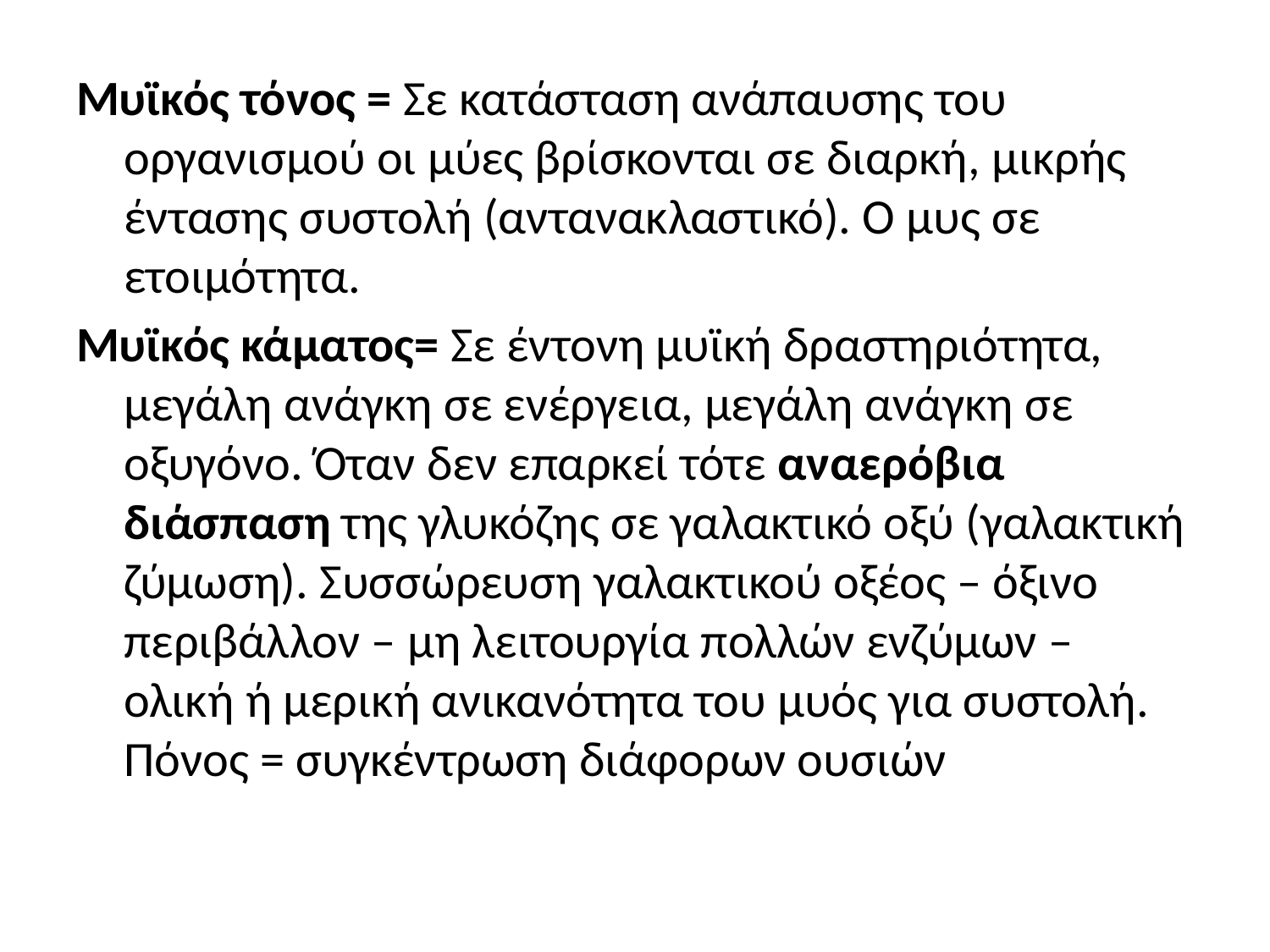

Μυϊκός τόνος = Σε κατάσταση ανάπαυσης του οργανισμού οι μύες βρίσκονται σε διαρκή, μικρής έντασης συστολή (αντανακλαστικό). Ο μυς σε ετοιμότητα.
Μυϊκός κάματος= Σε έντονη μυϊκή δραστηριότητα, μεγάλη ανάγκη σε ενέργεια, μεγάλη ανάγκη σε οξυγόνο. Όταν δεν επαρκεί τότε αναερόβια διάσπαση της γλυκόζης σε γαλακτικό οξύ (γαλακτική ζύμωση). Συσσώρευση γαλακτικού οξέος – όξινο περιβάλλον – μη λειτουργία πολλών ενζύμων – ολική ή μερική ανικανότητα του μυός για συστολή. Πόνος = συγκέντρωση διάφορων ουσιών